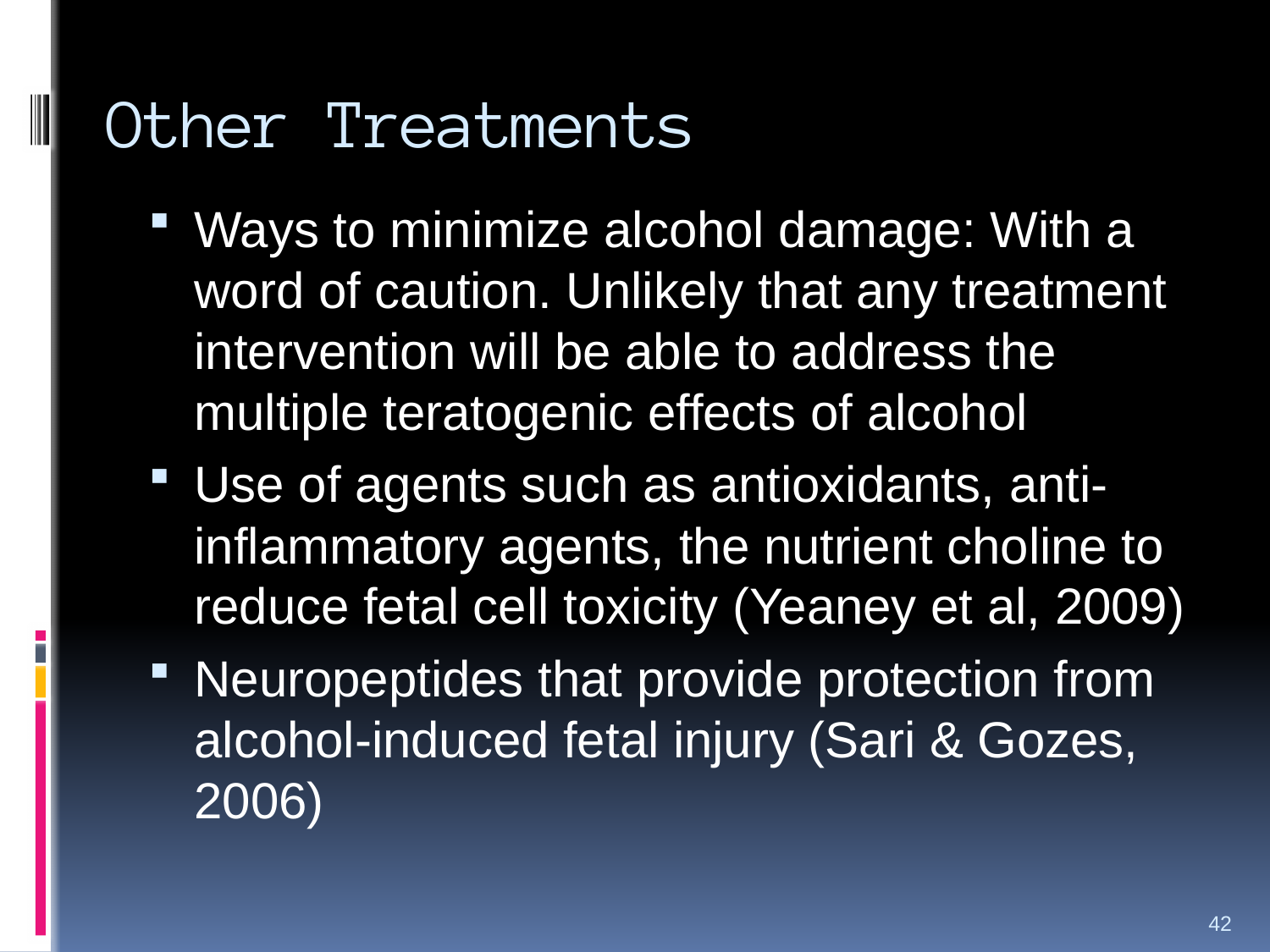

# Other Treatments
Ways to minimize alcohol damage: With a word of caution. Unlikely that any treatment intervention will be able to address the multiple teratogenic effects of alcohol
Use of agents such as antioxidants, anti-inflammatory agents, the nutrient choline to reduce fetal cell toxicity (Yeaney et al, 2009)
Neuropeptides that provide protection from alcohol-induced fetal injury (Sari & Gozes, 2006)

42